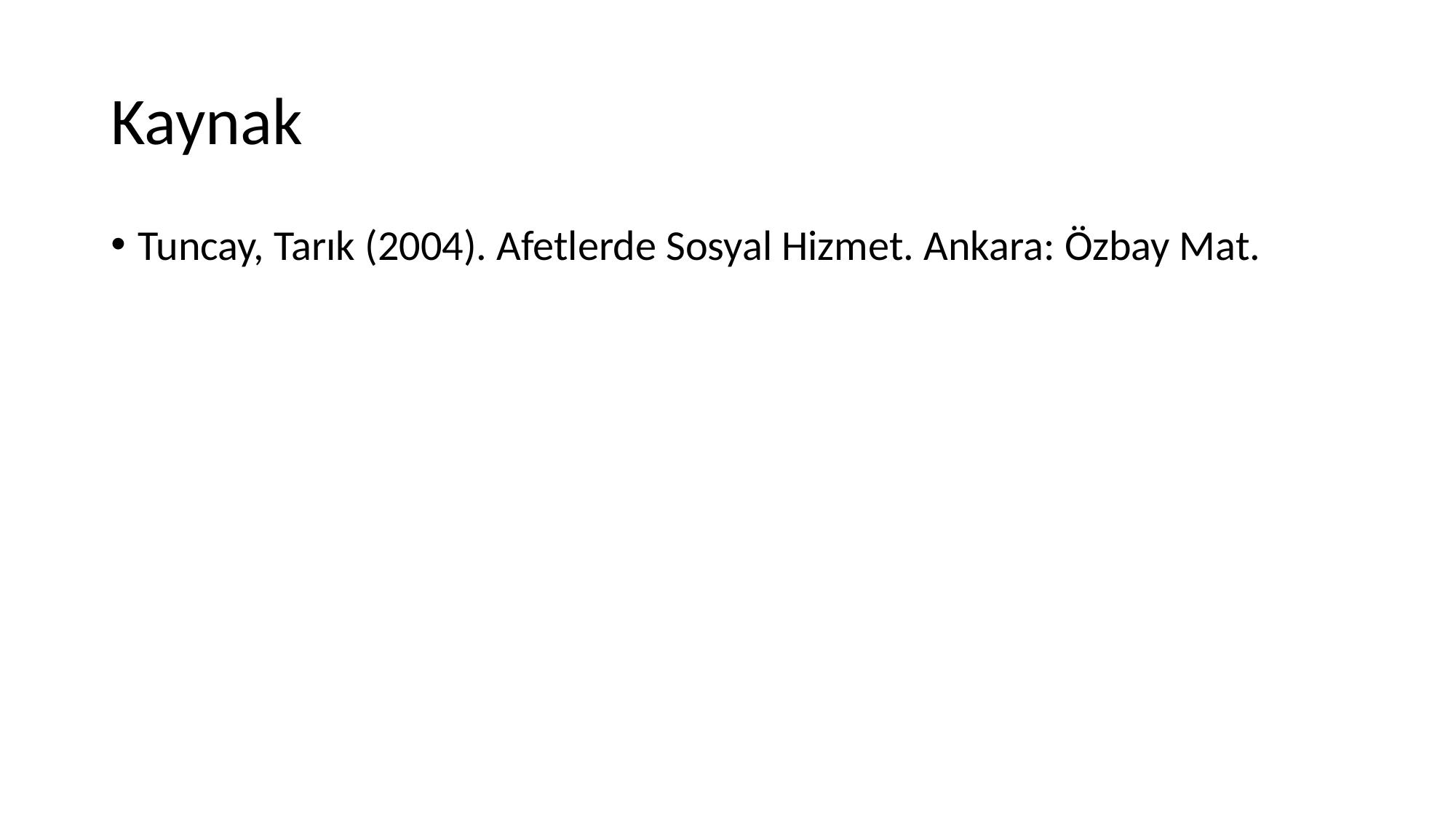

# Kaynak
Tuncay, Tarık (2004). Afetlerde Sosyal Hizmet. Ankara: Özbay Mat.